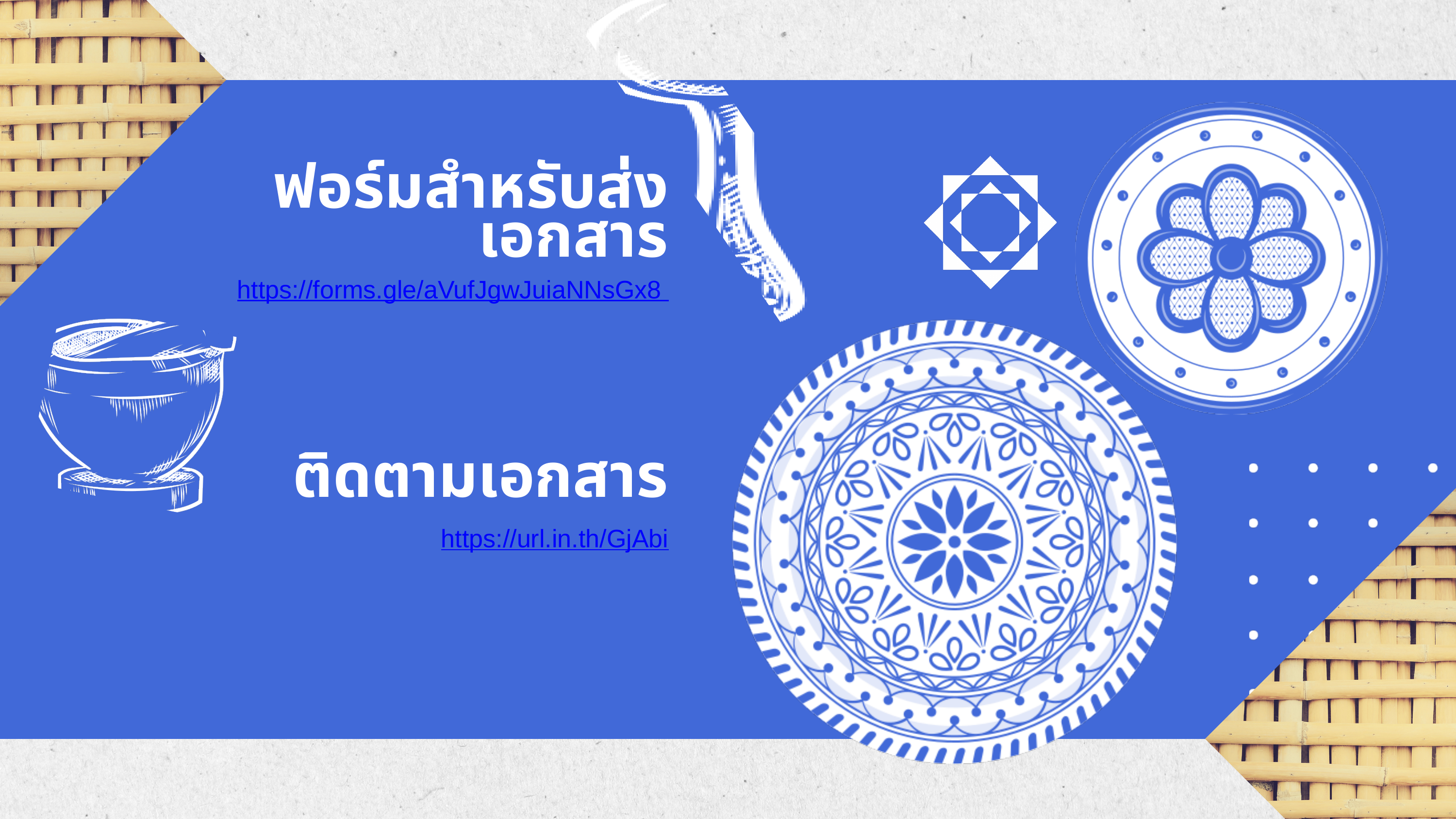

ฟอร์มสำหรับส่งเอกสาร
https://forms.gle/aVufJgwJuiaNNsGx8

ติดตามเอกสาร

https://url.in.th/GjAbi